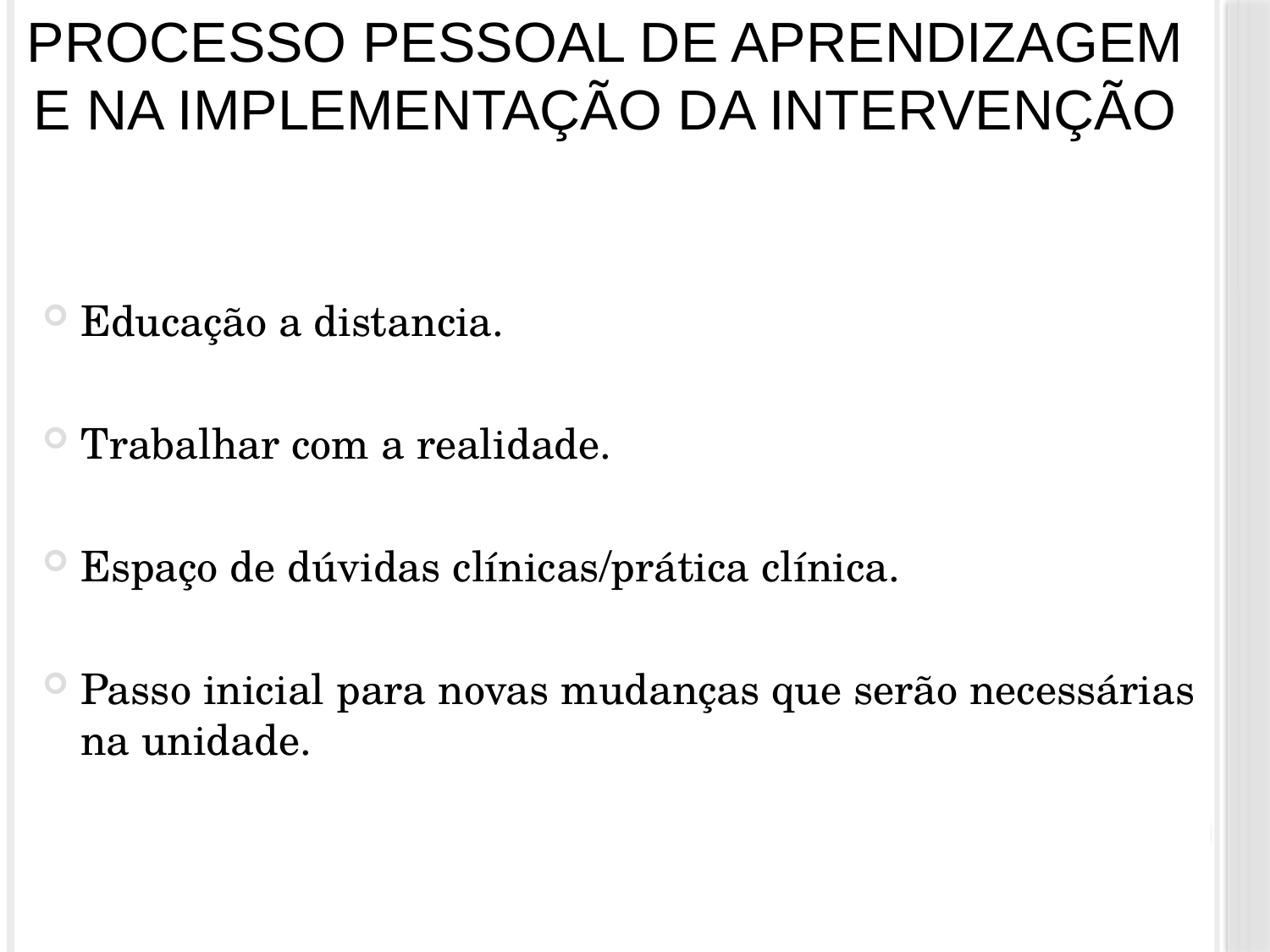

PROCESSO PESSOAL DE APRENDIZAGEM E NA IMPLEMENTAÇÃO DA INTERVENÇÃO
#
Educação a distancia.

Trabalhar com a realidade.

Espaço de dúvidas clínicas/prática clínica.

Passo inicial para novas mudanças que serão necessárias na unidade.